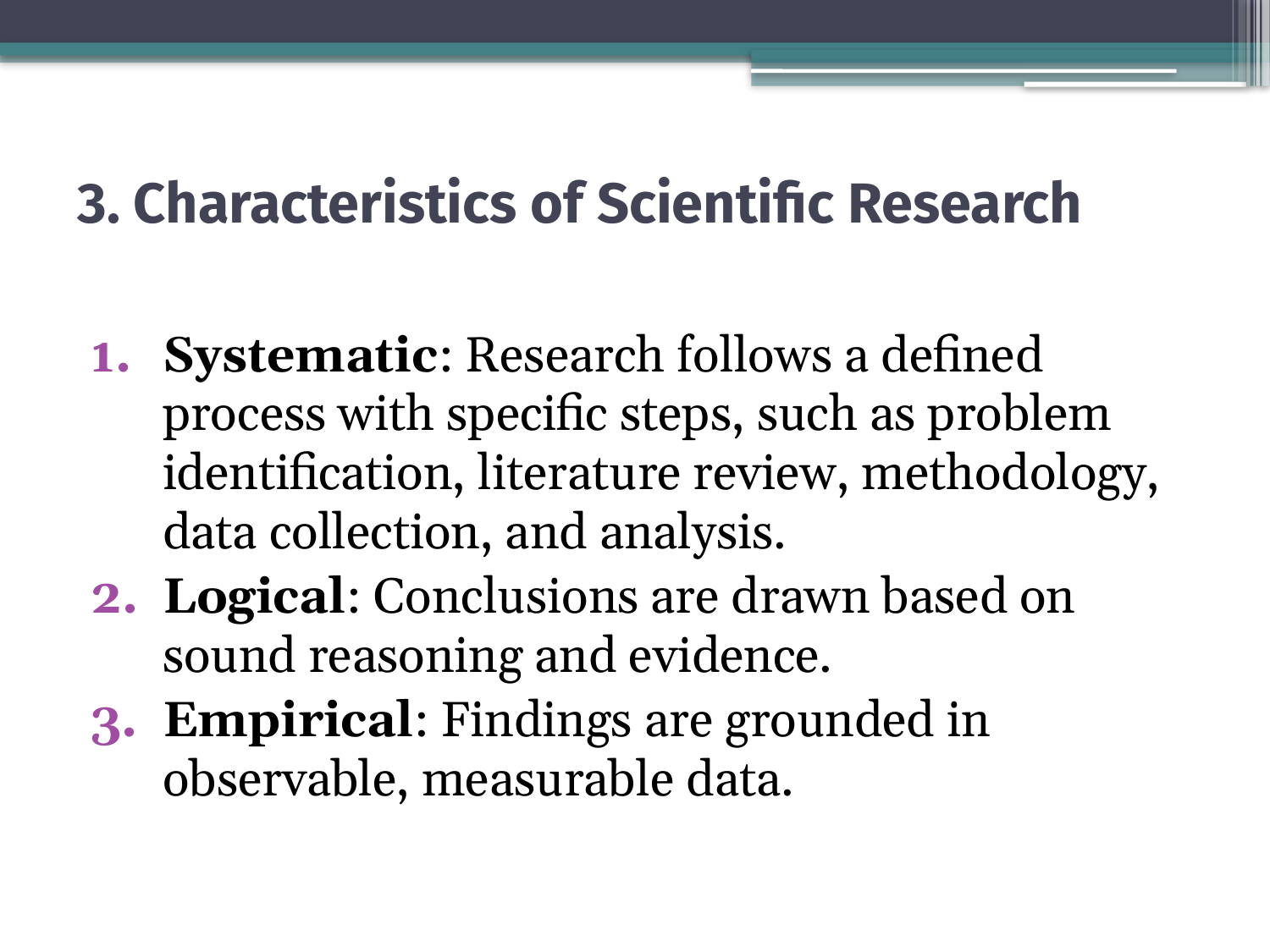

# 3. Characteristics of Scientific Research
Systematic: Research follows a defined process with specific steps, such as problem identification, literature review, methodology, data collection, and analysis.
Logical: Conclusions are drawn based on sound reasoning and evidence.
Empirical: Findings are grounded in observable, measurable data.